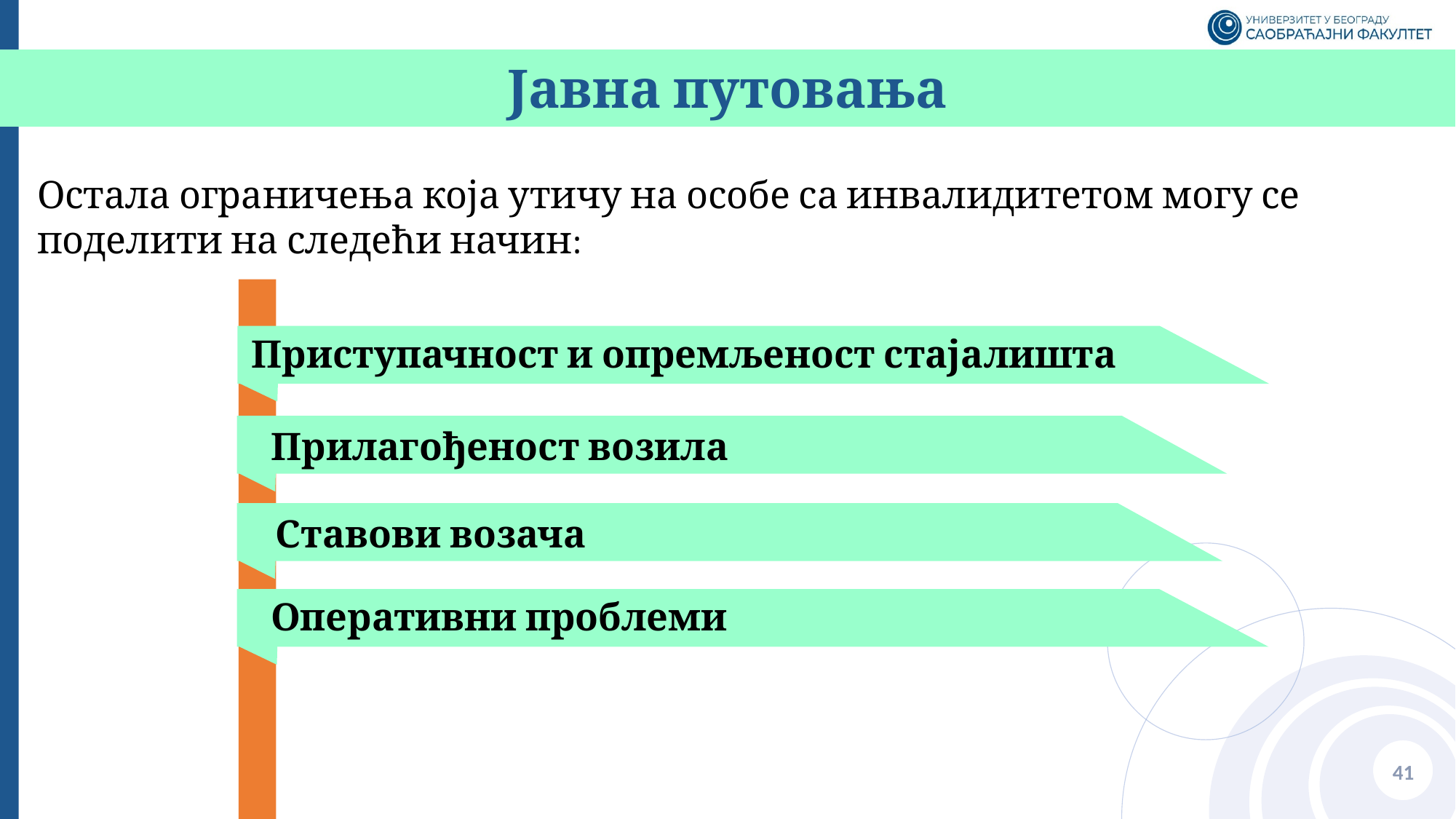

# Јавна путовања
Остала ограничења која утичу на особе са инвалидитетом могу се поделити на следећи начин:

Приступачност и опремљеност стајалишта

Прилагођеност возила

Ставови возача
Оперативни проблеми

41